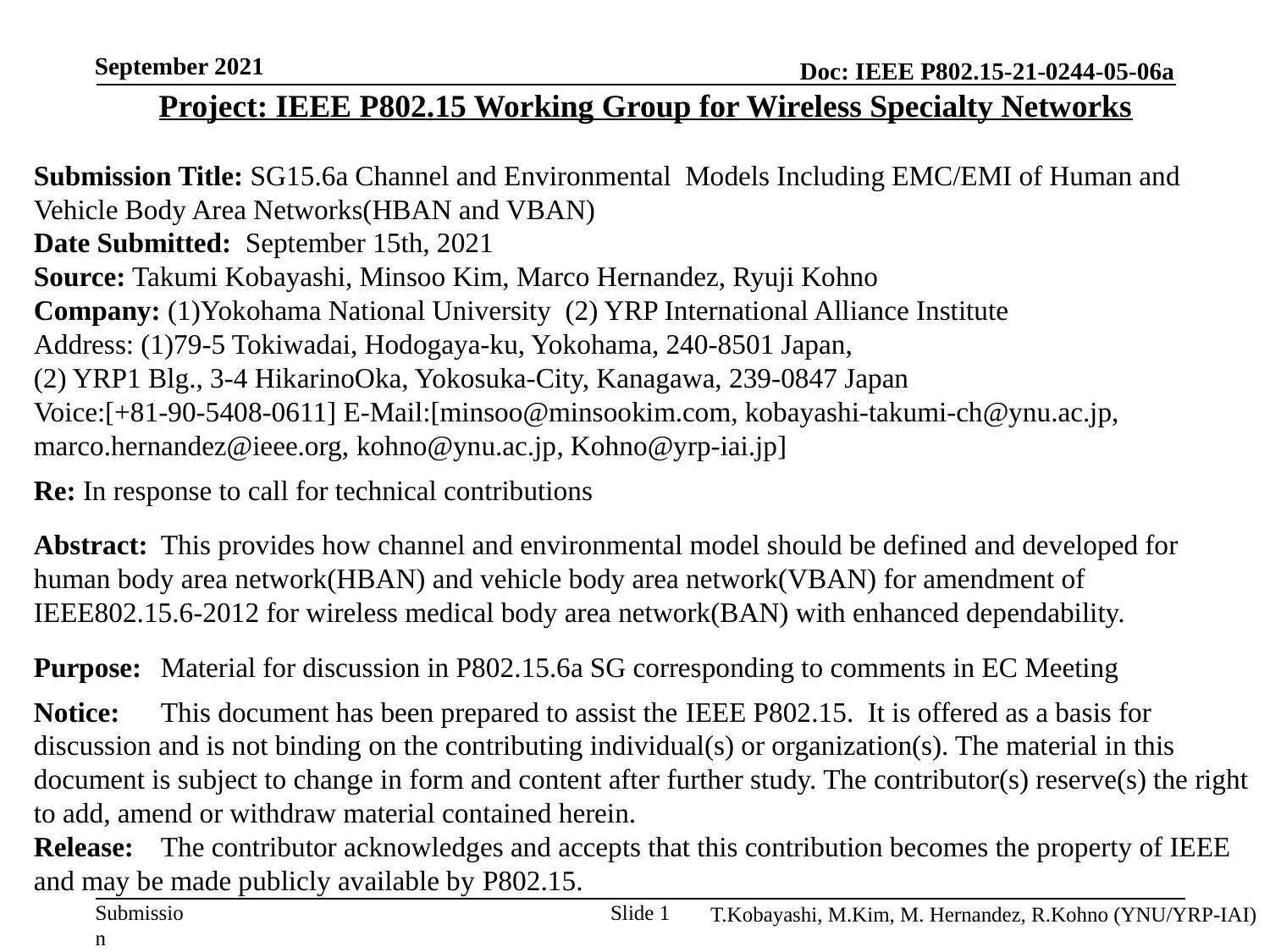

Project: IEEE P802.15 Working Group for Wireless Specialty Networks

Submission Title: SG15.6a Channel and Environmental  Models Including EMC/EMI of Human and Vehicle Body Area Networks(HBAN and VBAN)
Date Submitted:  September 15th, 2021
Source: Takumi Kobayashi, Minsoo Kim, Marco Hernandez, Ryuji Kohno
Company: (1)Yokohama National University  (2) YRP International Alliance Institute
Address: (1)79-5 Tokiwadai, Hodogaya-ku, Yokohama, 240-8501 Japan,
(2) YRP1 Blg., 3-4 HikarinoOka, Yokosuka-City, Kanagawa, 239-0847 Japan
Voice:[+81-90-5408-0611] E-Mail:[minsoo@minsookim.com, kobayashi-takumi-ch@ynu.ac.jp, marco.hernandez@ieee.org, kohno@ynu.ac.jp, Kohno@yrp-iai.jp]
Re: In response to call for technical contributions
Abstract:	This provides how channel and environmental model should be defined and developed for human body area network(HBAN) and vehicle body area network(VBAN) for amendment of IEEE802.15.6-2012 for wireless medical body area network(BAN) with enhanced dependability.
Purpose:	Material for discussion in P802.15.6a SG corresponding to comments in EC Meeting
Notice:	This document has been prepared to assist the IEEE P802.15.  It is offered as a basis for discussion and is not binding on the contributing individual(s) or organization(s). The material in this document is subject to change in form and content after further study. The contributor(s) reserve(s) the right to add, amend or withdraw material contained herein.
Release:	The contributor acknowledges and accepts that this contribution becomes the property of IEEE and may be made publicly available by P802.15.
September 2021
T.Kobayashi, M.Kim, M. Hernandez, R.Kohno (YNU/YRP-IAI)
Slide 1